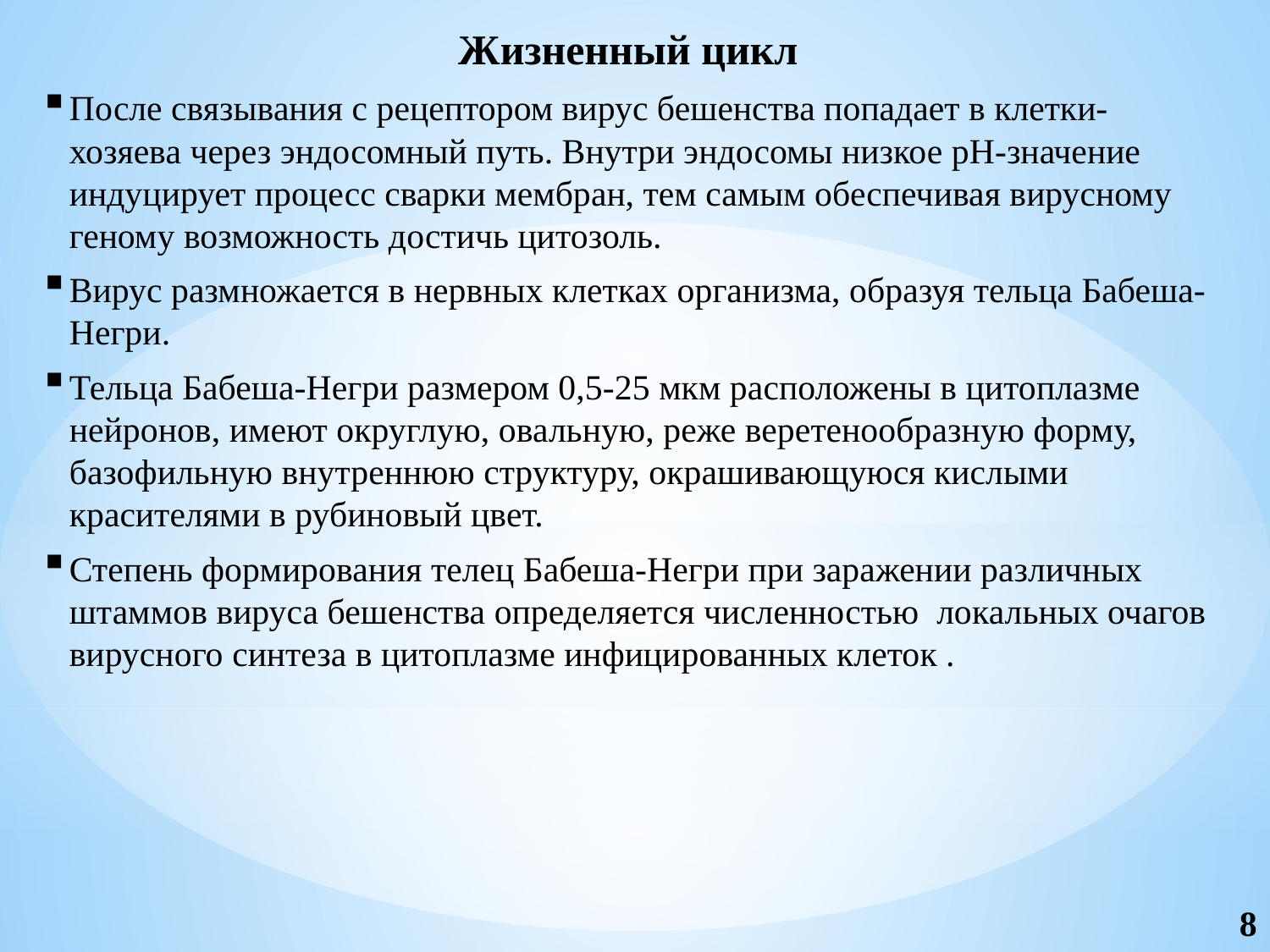

Жизненный цикл
После связывания с рецептором вирус бешенства попадает в клетки-хозяева через эндосомный путь. Внутри эндосомы низкое рН-значение индуцирует процесс сварки мембран, тем самым обеспечивая вирусному геному возможность достичь цитозоль.
Вирус размножается в нервных клетках организма, образуя тельца Бабеша-Негри.
Тельца Бабеша-Негри размером 0,5-25 мкм расположены в цитоплазме нейронов, имеют округлую, овальную, реже веретенообразную форму, базофильную внутреннюю структуру, окрашивающуюся кислыми красителями в рубиновый цвет.
Степень формирования телец Бабеша-Негри при заражении различных штаммов вируса бешенства определяется численностью  локальных очагов вирусного синтеза в цитоплазме инфицированных клеток .

8